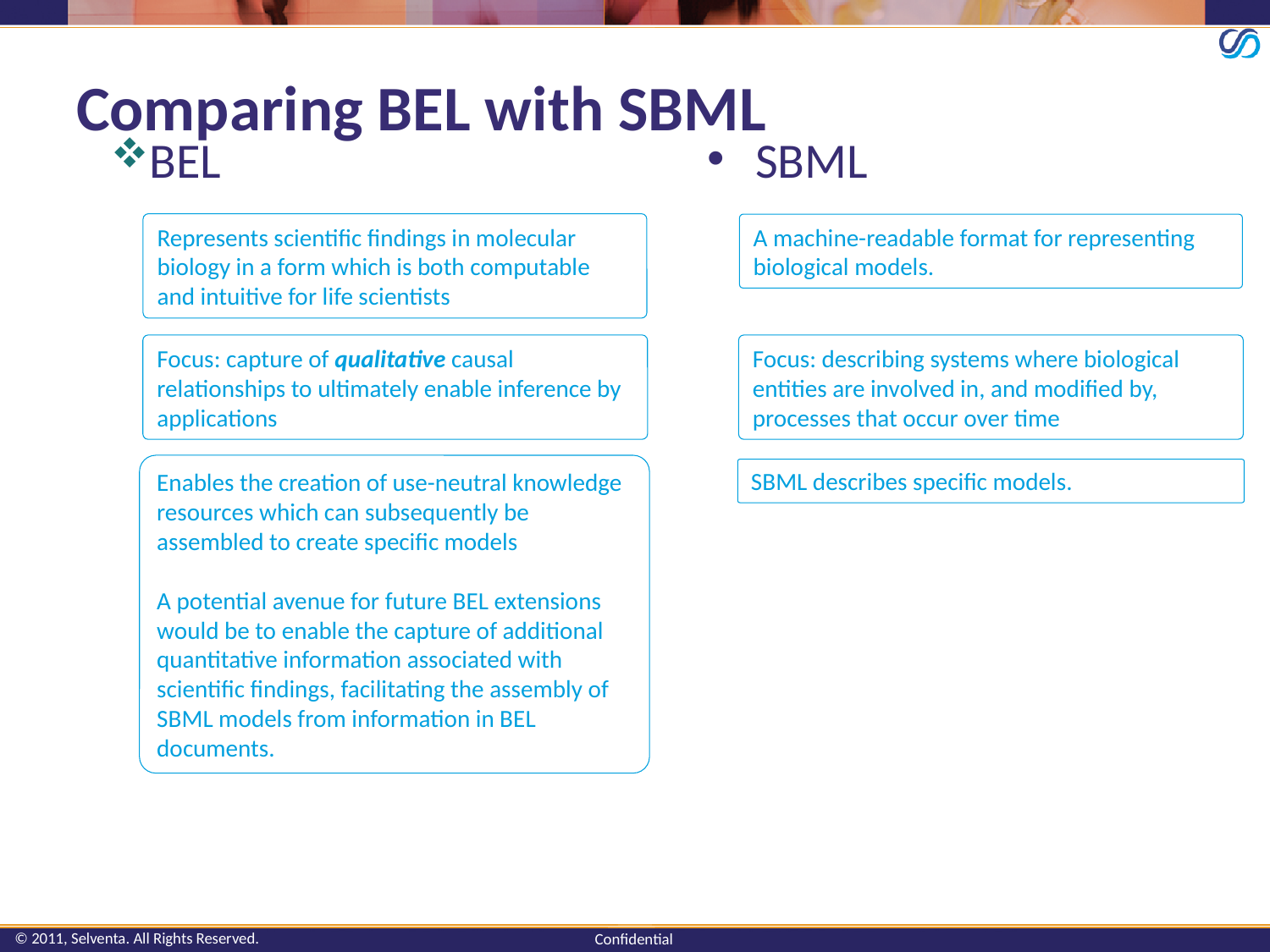

Comparing BEL with SBML
BEL

SBML

Represents scientific findings in molecular biology in a form which is both computable and intuitive for life scientists
A machine-readable format for representing biological models.
Focus: capture of qualitative causal relationships to ultimately enable inference by applications
Focus: describing systems where biological entities are involved in, and modified by, processes that occur over time
Enables the creation of use-neutral knowledge resources which can subsequently be assembled to create specific models

A potential avenue for future BEL extensions would be to enable the capture of additional quantitative information associated with scientific findings, facilitating the assembly of SBML models from information in BEL documents.
SBML describes specific models.